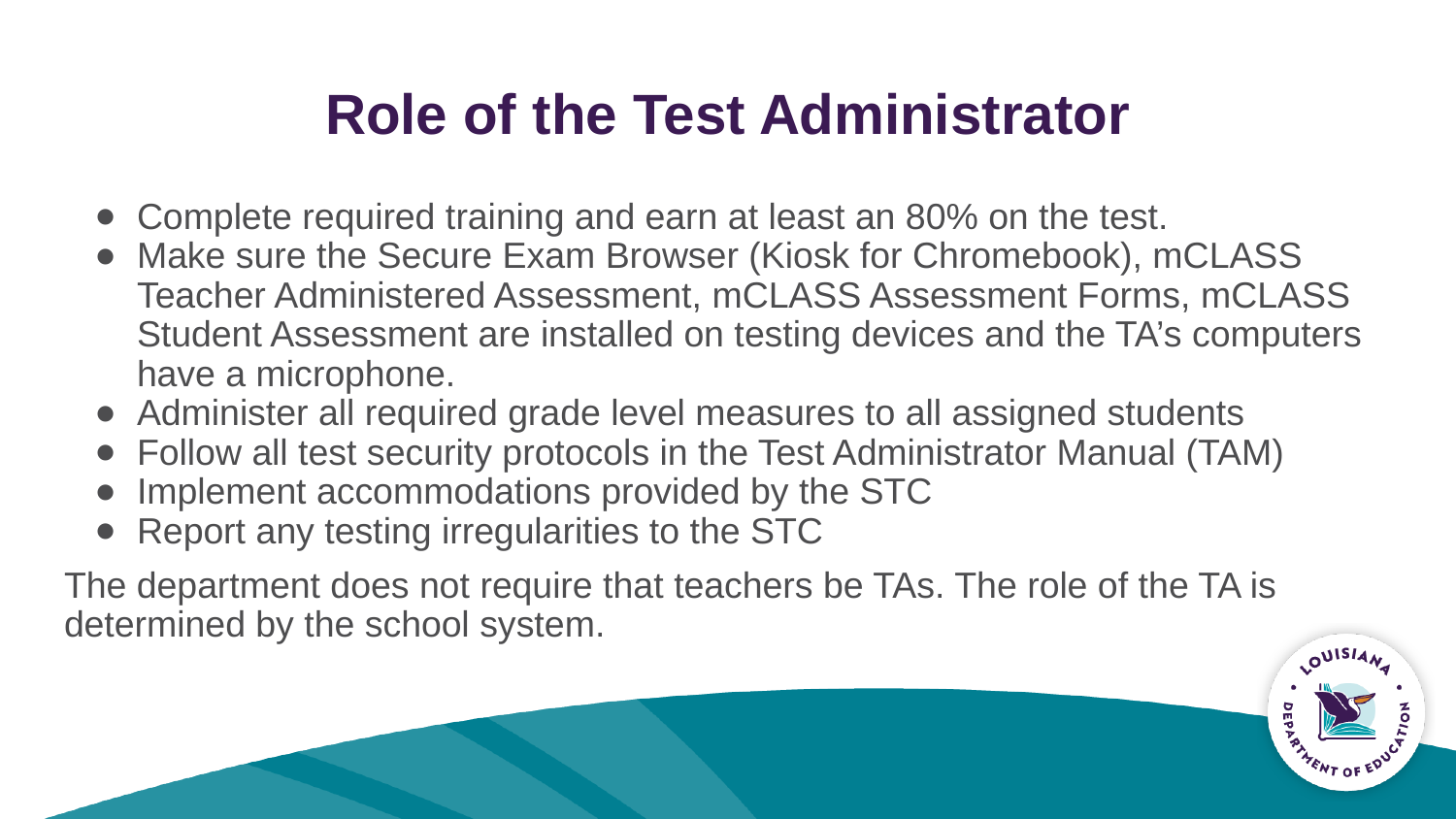

# Role of the Test Administrator
Complete required training and earn at least an 80% on the test.
Make sure the Secure Exam Browser (Kiosk for Chromebook), mCLASS Teacher Administered Assessment, mCLASS Assessment Forms, mCLASS Student Assessment are installed on testing devices and the TA’s computers have a microphone.
Administer all required grade level measures to all assigned students
Follow all test security protocols in the Test Administrator Manual (TAM)
Implement accommodations provided by the STC
Report any testing irregularities to the STC
The department does not require that teachers be TAs. The role of the TA is determined by the school system.